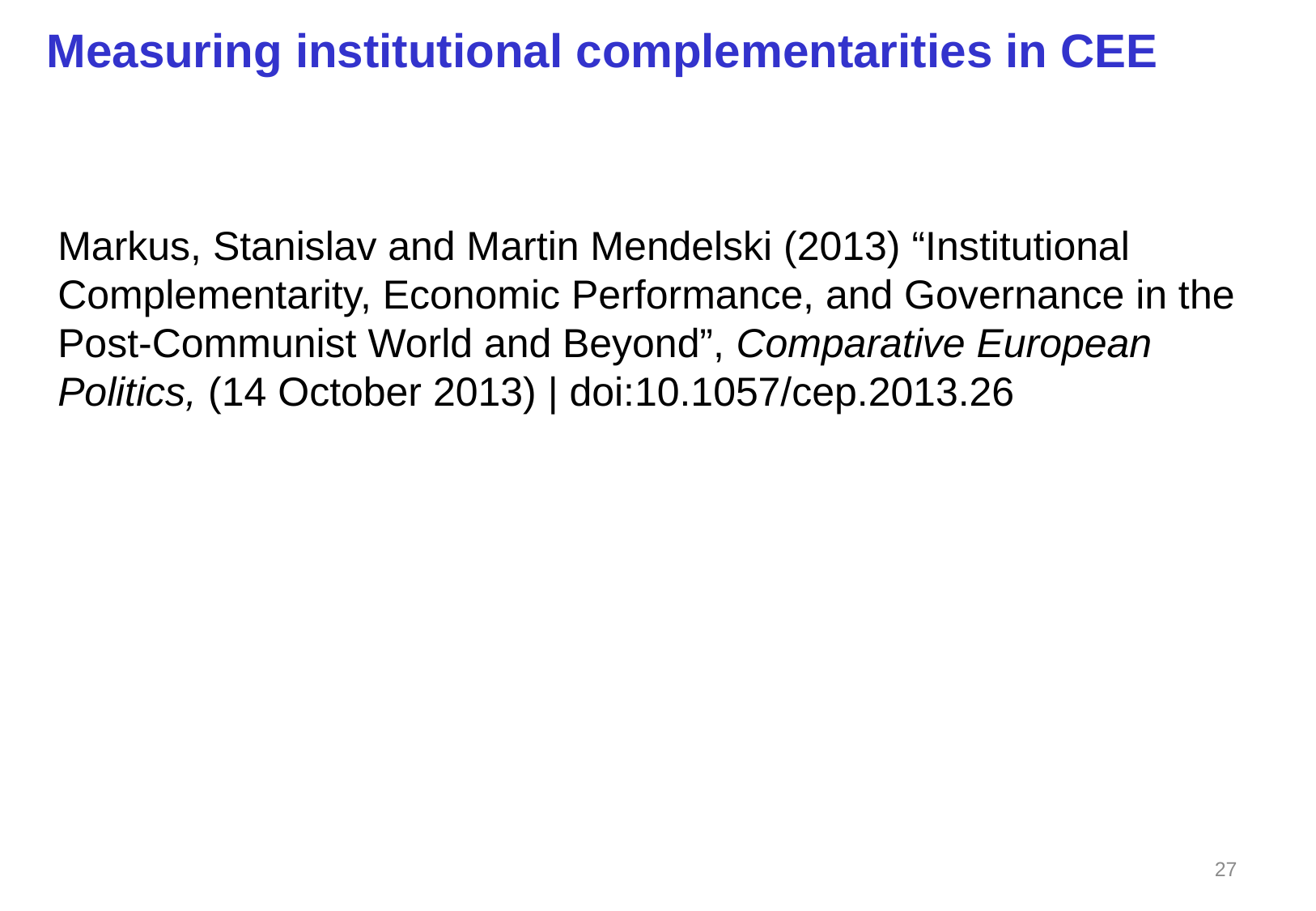

Measuring institutional complementarities in CEE

Markus, Stanislav and Martin Mendelski (2013) “Institutional Complementarity, Economic Performance, and Governance in the Post-Communist World and Beyond”, Comparative European Politics, (14 October 2013) | doi:10.1057/cep.2013.26

27